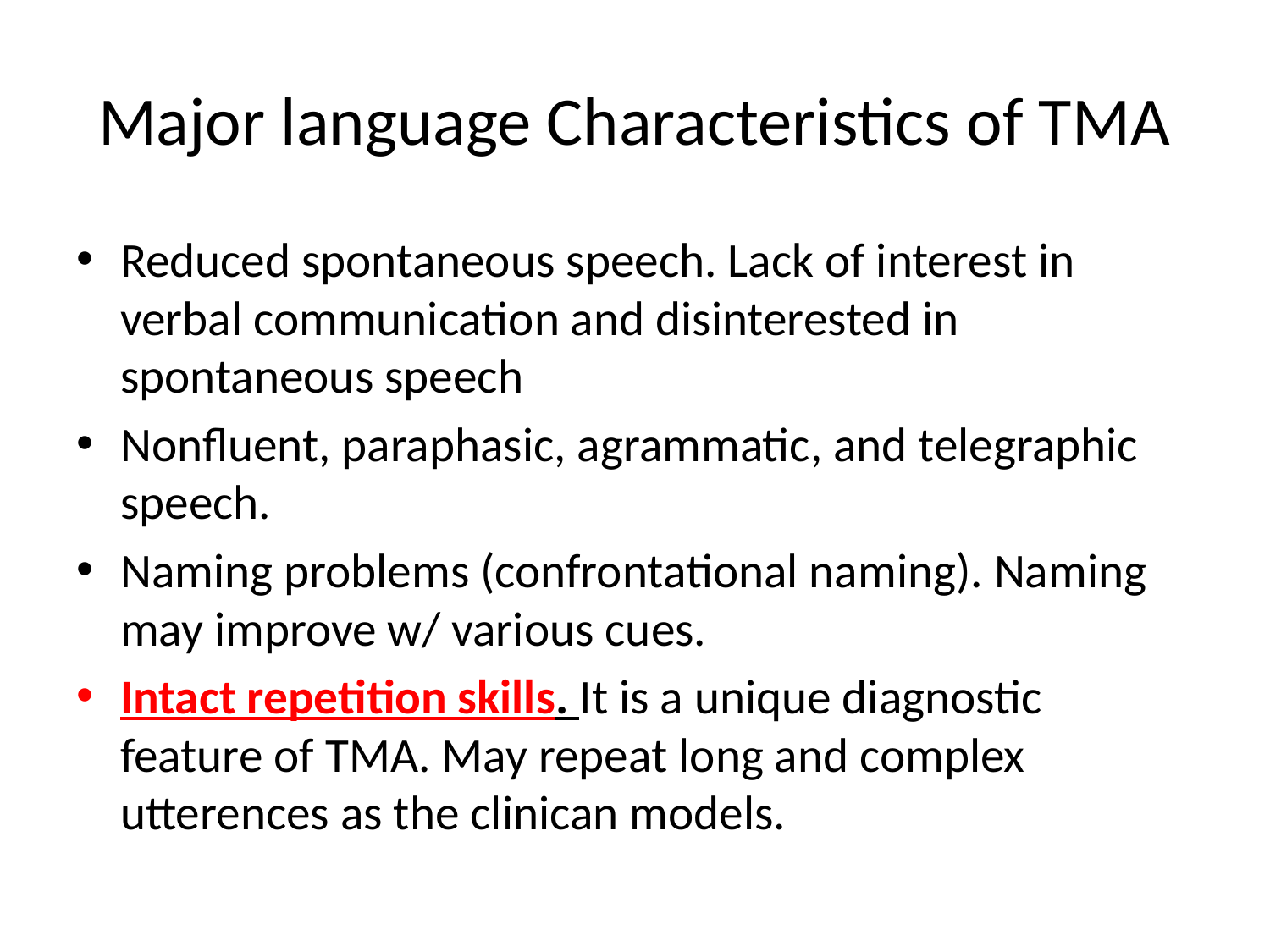

# Major language Characteristics of TMA
Reduced spontaneous speech. Lack of interest in verbal communication and disinterested in spontaneous speech
Nonfluent, paraphasic, agrammatic, and telegraphic speech.
Naming problems (confrontational naming). Naming may improve w/ various cues.
Intact repetition skills. It is a unique diagnostic feature of TMA. May repeat long and complex utterences as the clinican models.